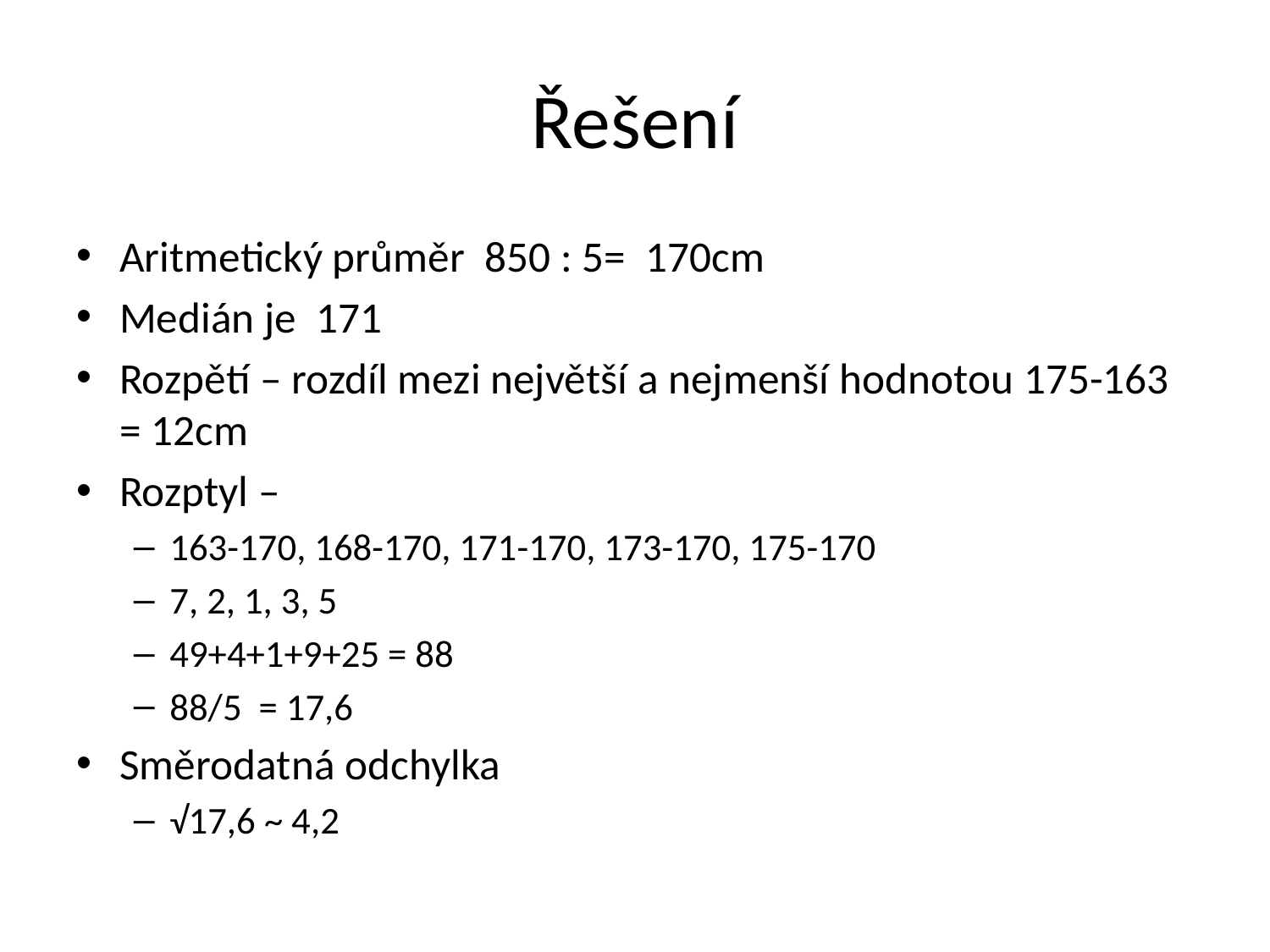

# Řešení
Aritmetický průměr  850 : 5=  170cm
Medián je  171
Rozpětí – rozdíl mezi největší a nejmenší hodnotou 175-163 = 12cm
Rozptyl –
163-170, 168-170, 171-170, 173-170, 175-170
7, 2, 1, 3, 5
49+4+1+9+25 = 88
88/5  = 17,6
Směrodatná odchylka
√17,6 ~ 4,2